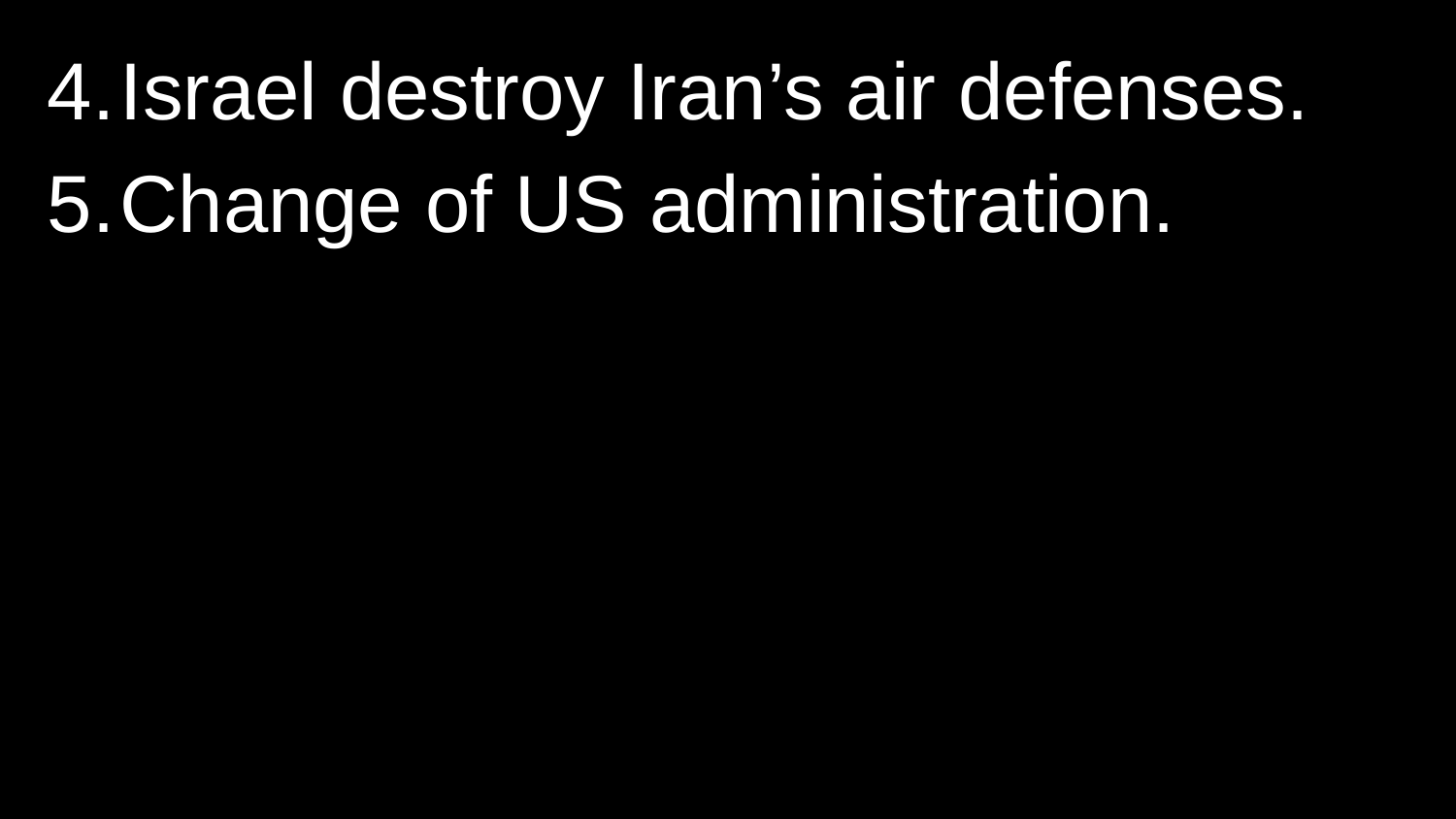

Israel destroy Iran’s air defenses.
Change of US administration.